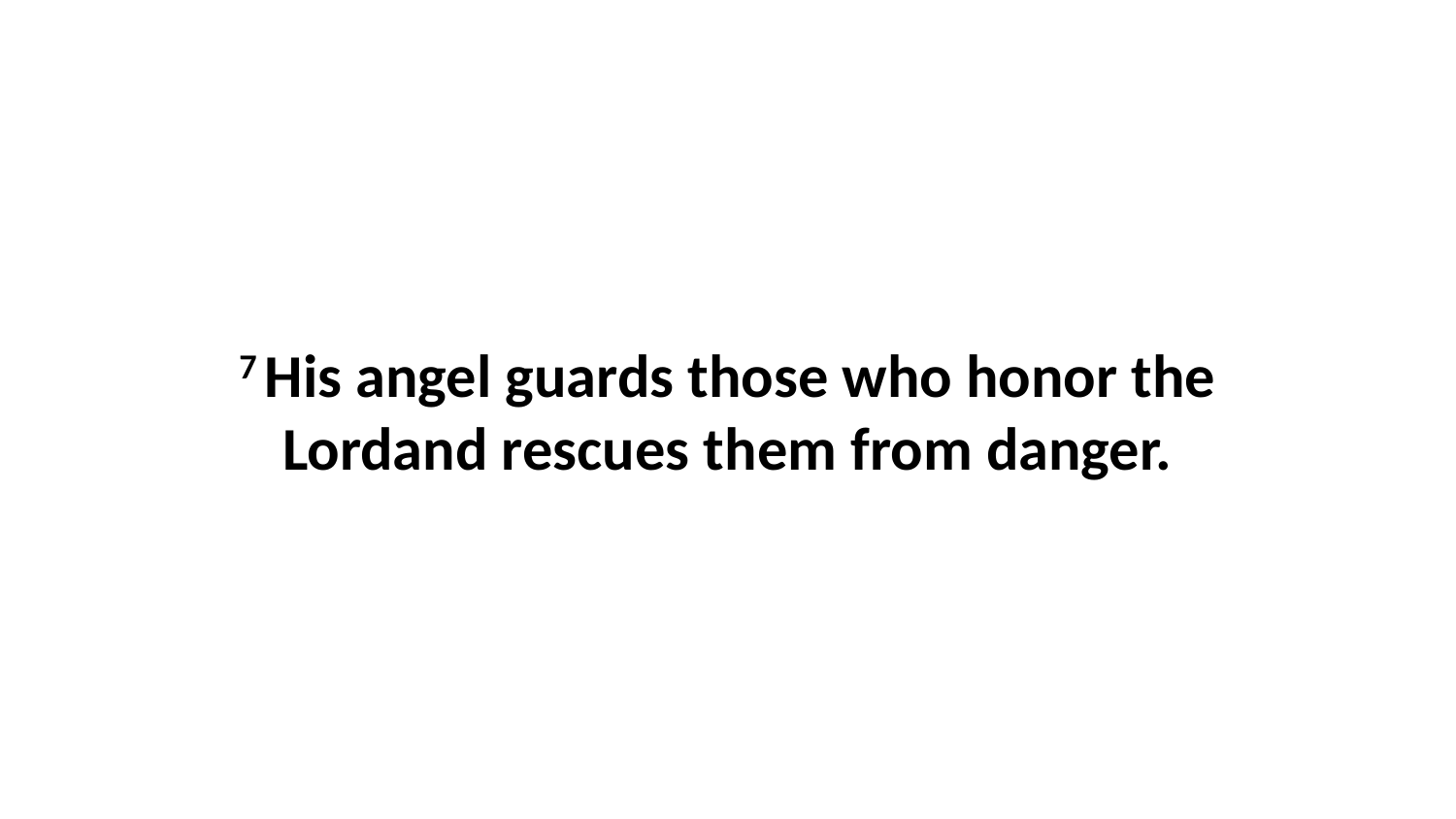

7 His angel guards those who honor the Lordand rescues them from danger.